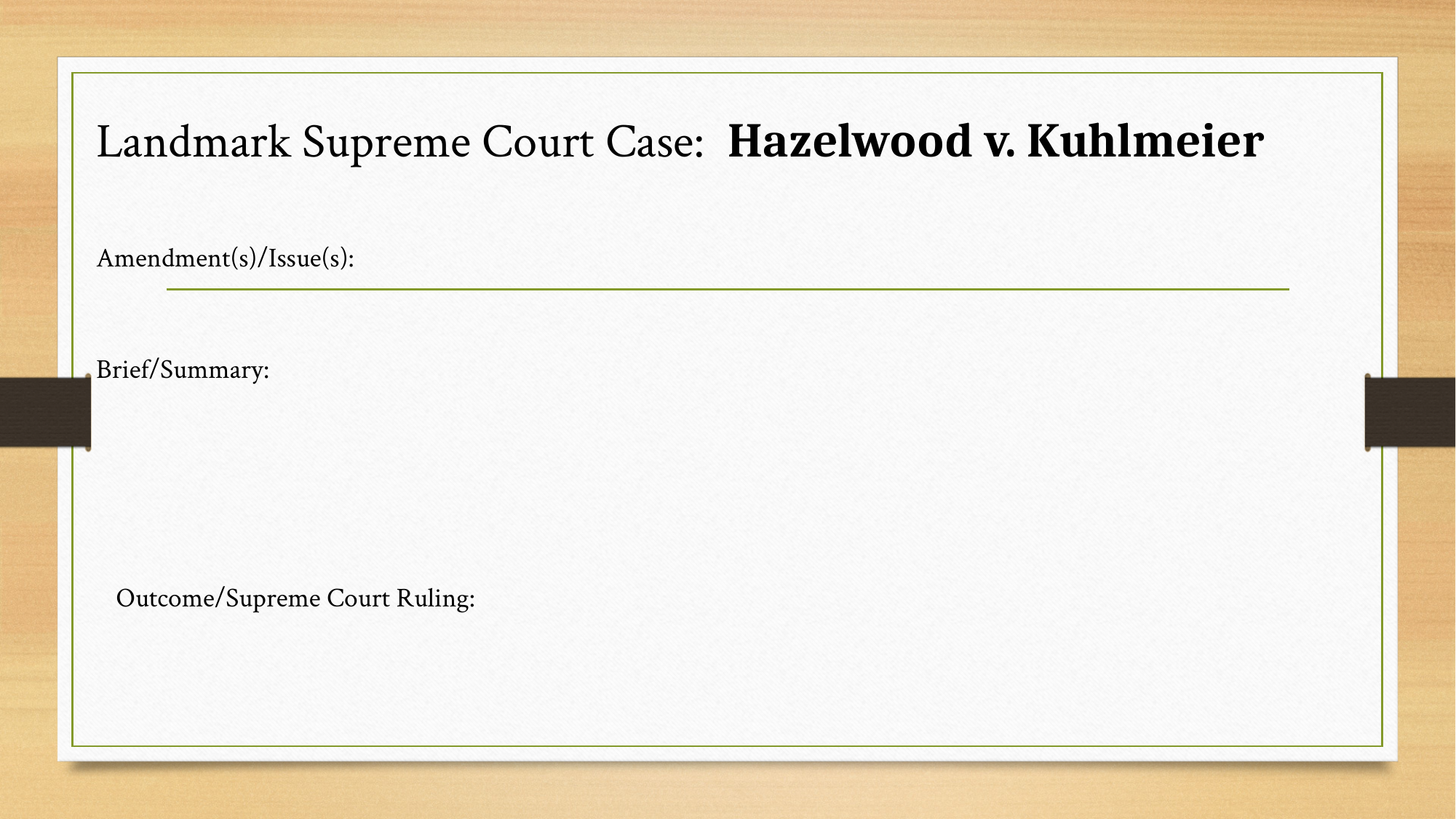

Landmark Supreme Court Case:  Hazelwood v. Kuhlmeier
Amendment(s)/Issue(s):
Brief/Summary:
Outcome/Supreme Court Ruling: